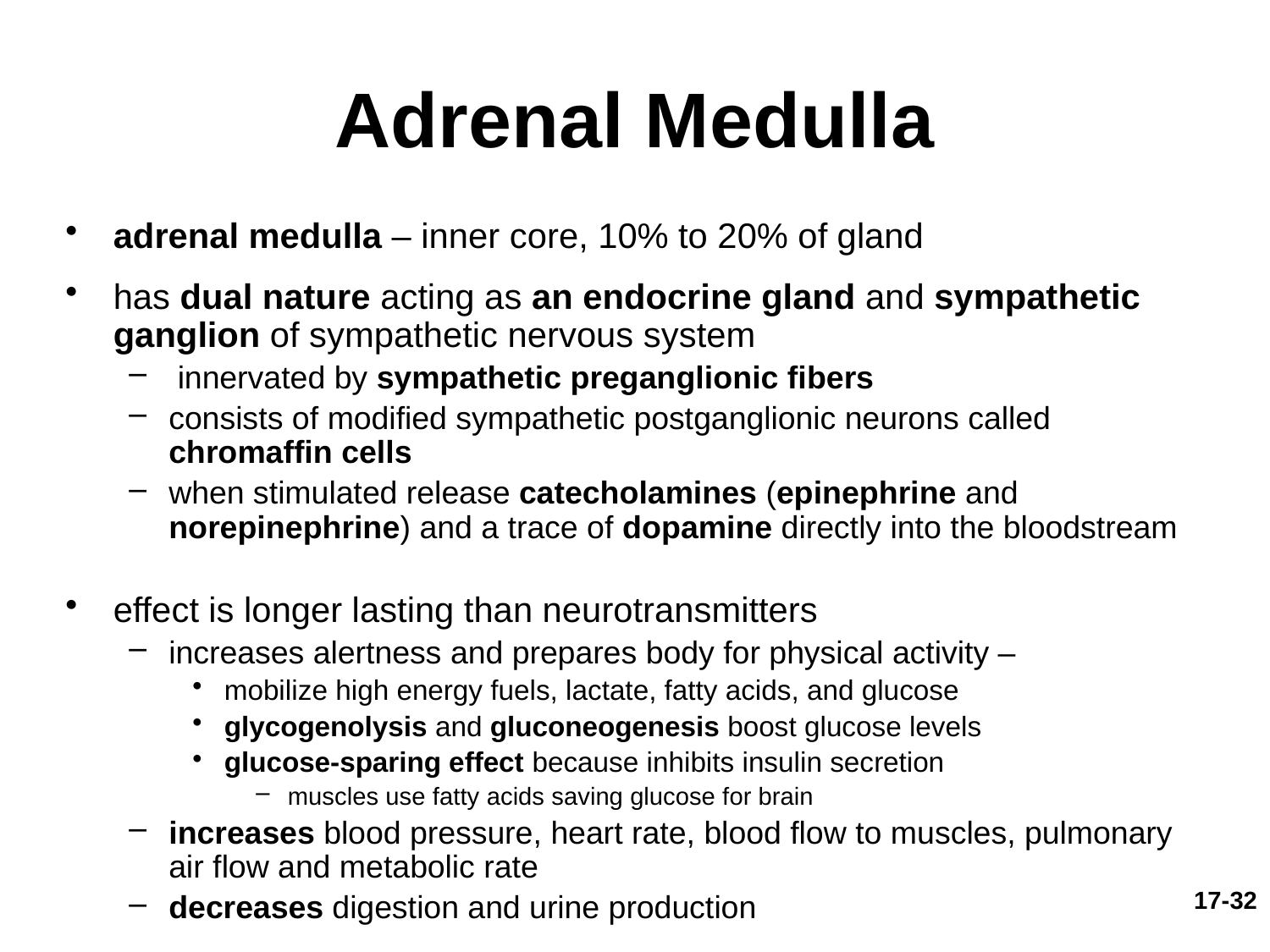

# Adrenal Medulla
adrenal medulla – inner core, 10% to 20% of gland

has dual nature acting as an endocrine gland and sympathetic ganglion of sympathetic nervous system
 innervated by sympathetic preganglionic fibers
consists of modified sympathetic postganglionic neurons called chromaffin cells
when stimulated release catecholamines (epinephrine and norepinephrine) and a trace of dopamine directly into the bloodstream

effect is longer lasting than neurotransmitters
increases alertness and prepares body for physical activity –
mobilize high energy fuels, lactate, fatty acids, and glucose
glycogenolysis and gluconeogenesis boost glucose levels
glucose-sparing effect because inhibits insulin secretion
muscles use fatty acids saving glucose for brain
increases blood pressure, heart rate, blood flow to muscles, pulmonary air flow and metabolic rate
decreases digestion and urine production
17-32